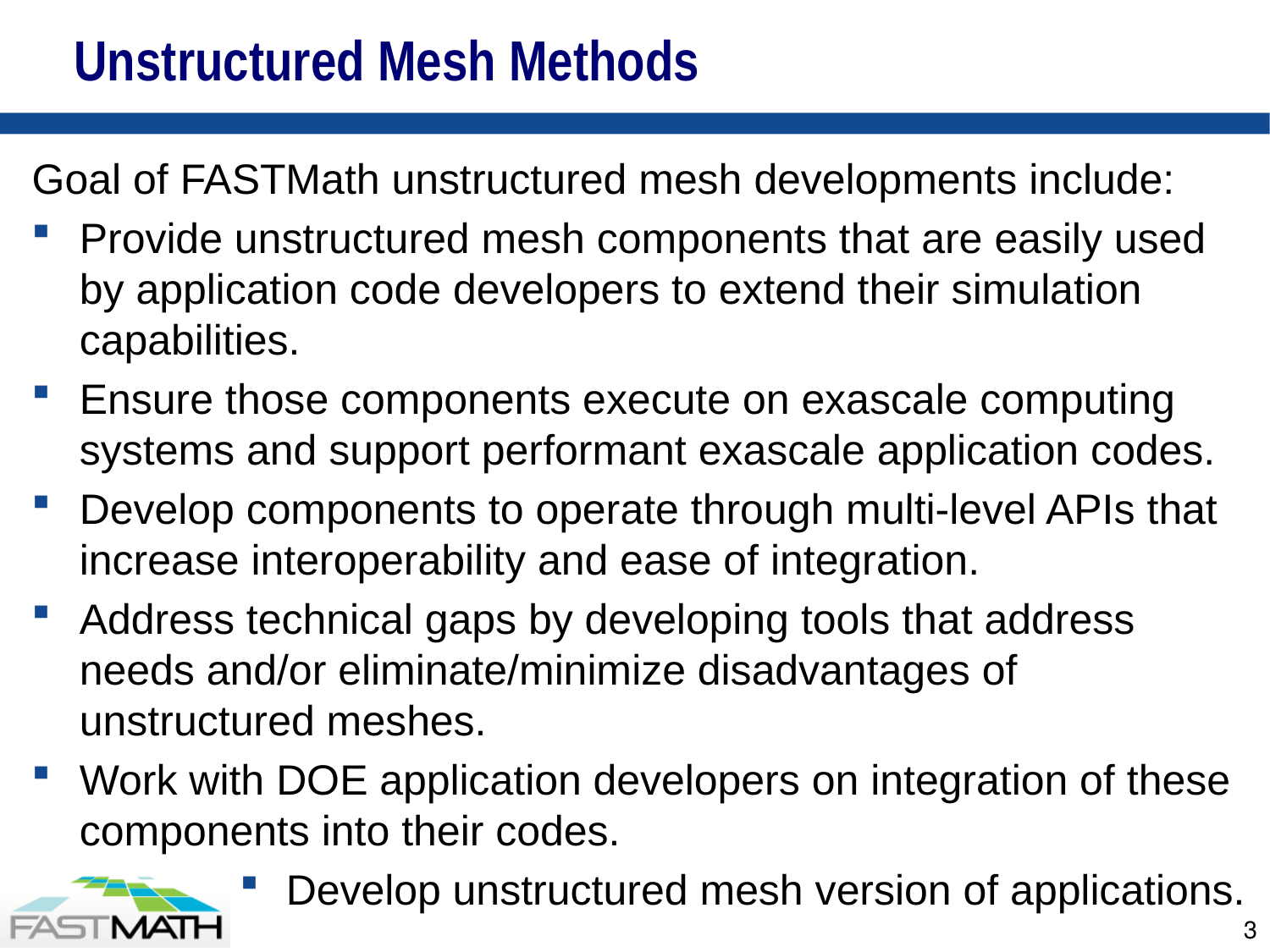

# Unstructured Mesh Methods
Goal of FASTMath unstructured mesh developments include:
Provide unstructured mesh components that are easily used by application code developers to extend their simulation capabilities.
Ensure those components execute on exascale computing systems and support performant exascale application codes.
Develop components to operate through multi-level APIs that increase interoperability and ease of integration.
Address technical gaps by developing tools that address needs and/or eliminate/minimize disadvantages of unstructured meshes.
Work with DOE application developers on integration of these components into their codes.
Develop unstructured mesh version of applications.
3